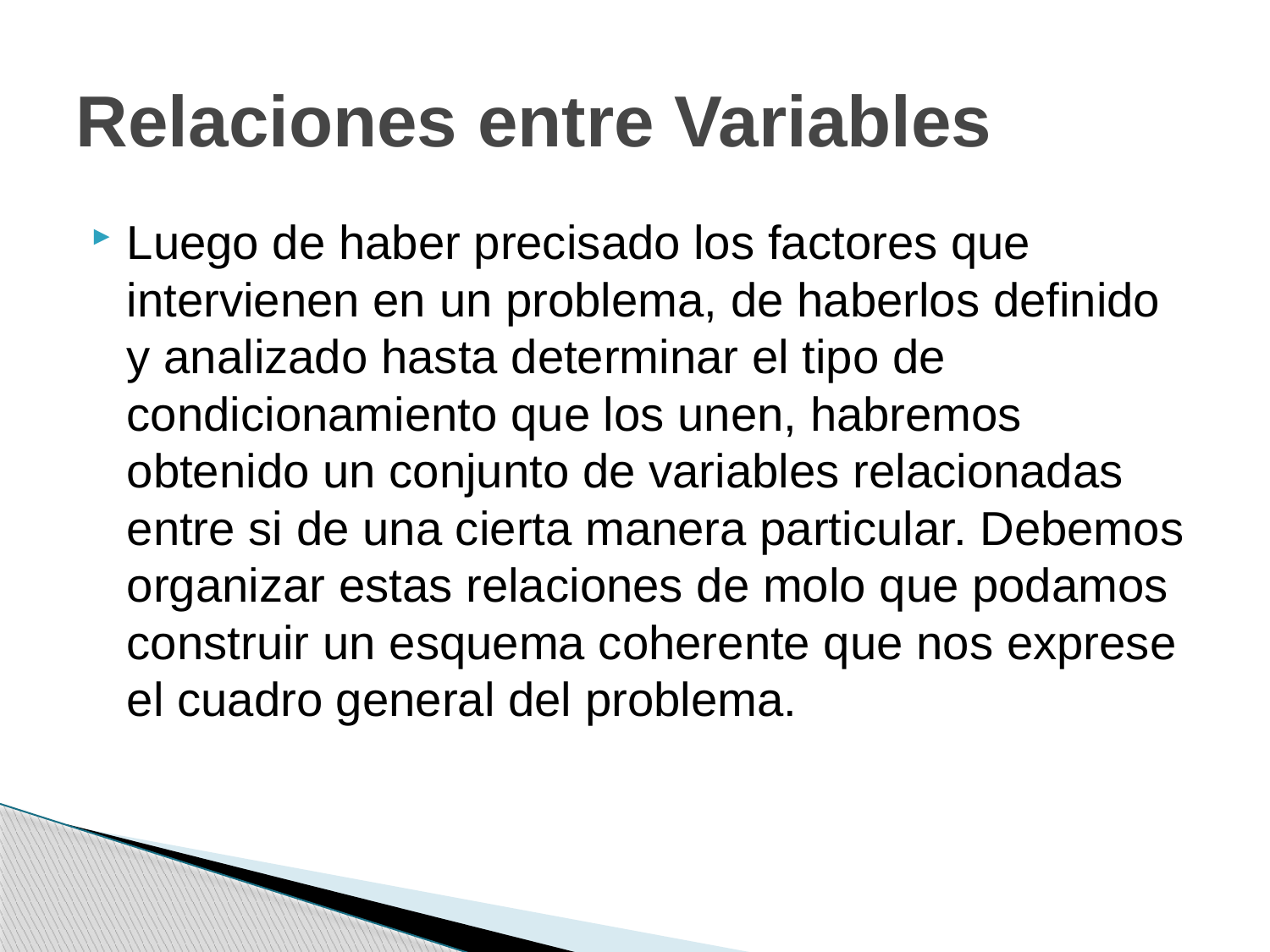

# Relaciones entre Variables
Luego de haber precisado los factores que intervienen en un problema, de haberlos definido y analizado hasta determinar el tipo de condicionamiento que los unen, habremos obtenido un conjunto de variables relacionadas entre si de una cierta manera particular. Debemos organizar estas relaciones de molo que podamos construir un esquema coherente que nos exprese el cuadro general del problema.